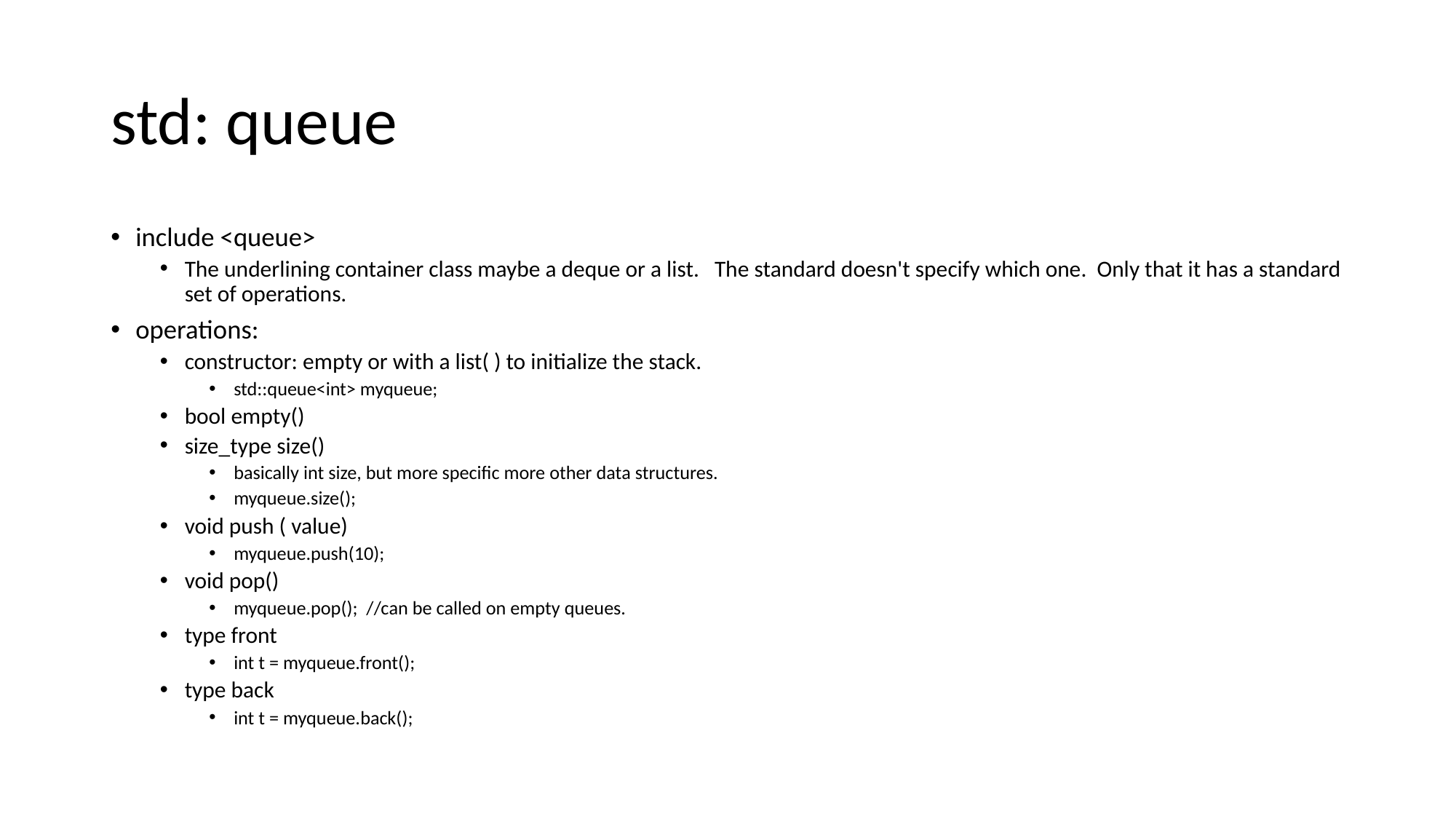

# std: queue
include <queue>
The underlining container class maybe a deque or a list.   The standard doesn't specify which one.  Only that it has a standard set of operations.
operations:
constructor: empty or with a list( ) to initialize the stack.
std::queue<int> myqueue;
bool empty()
size_type size()
basically int size, but more specific more other data structures.
myqueue.size();
void push ( value)
myqueue.push(10);
void pop()
myqueue.pop();  //can be called on empty queues.
type front
int t = myqueue.front();
type back
int t = myqueue.back();